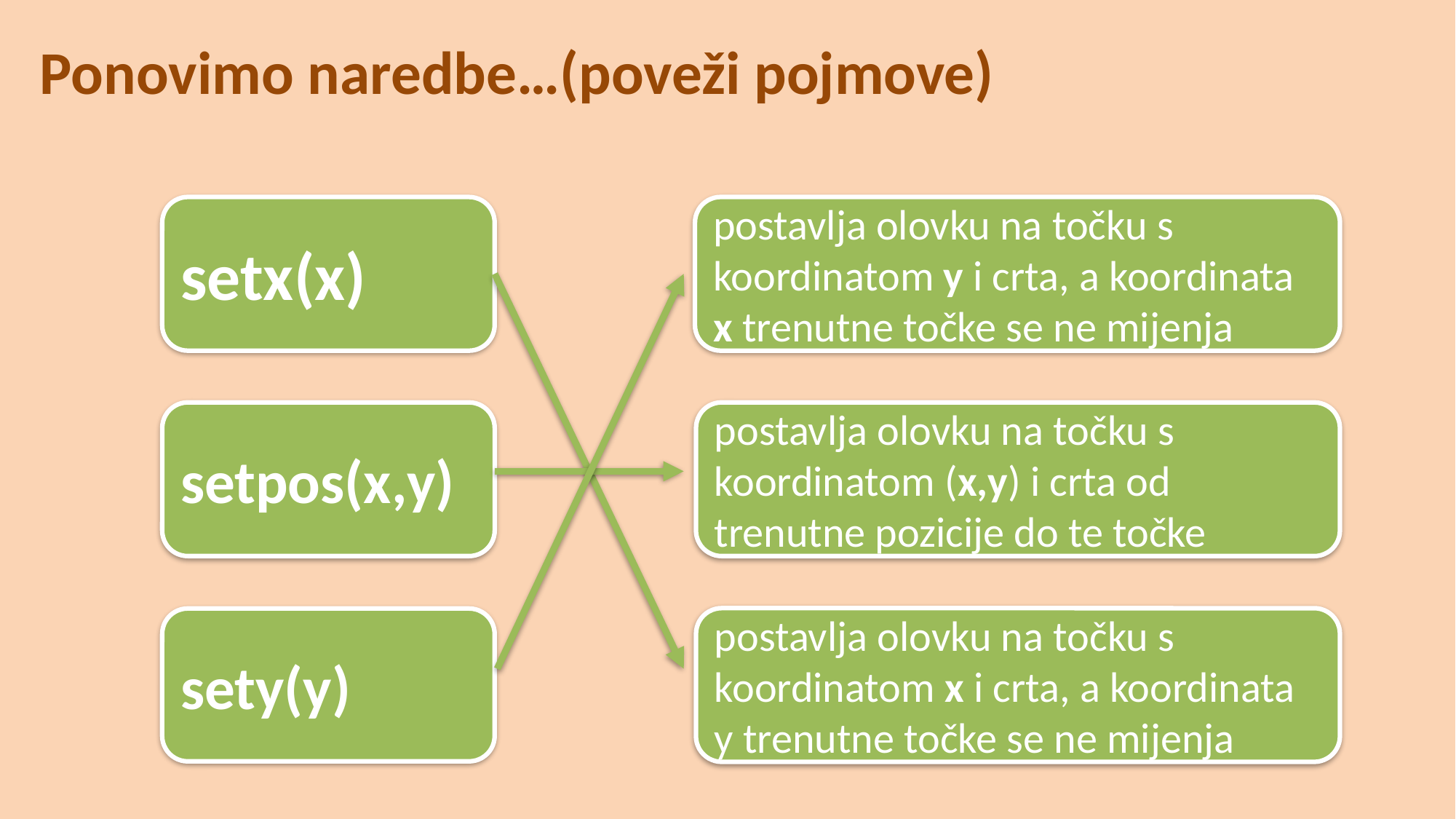

# Ponovimo naredbe…(poveži pojmove)
setx(x)
postavlja olovku na točku s koordinatom y i crta, a koordinata x trenutne točke se ne mijenja
setpos(x,y)
postavlja olovku na točku s koordinatom (x,y) i crta od trenutne pozicije do te točke
postavlja olovku na točku s koordinatom x i crta, a koordinata y trenutne točke se ne mijenja
sety(y)